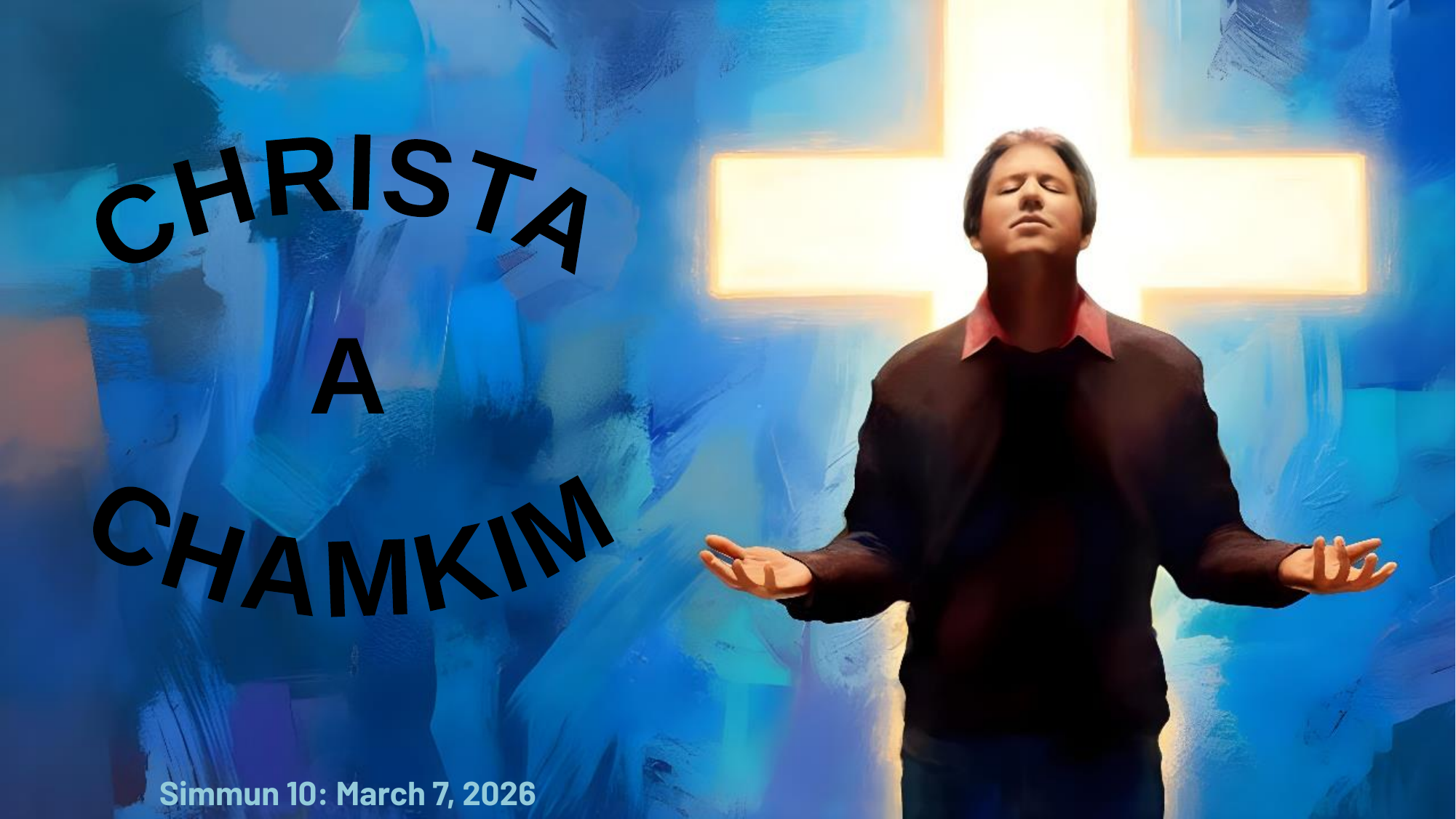

CHRISTA
 A
CHAMKIM
Simmun 10: March 7, 2026